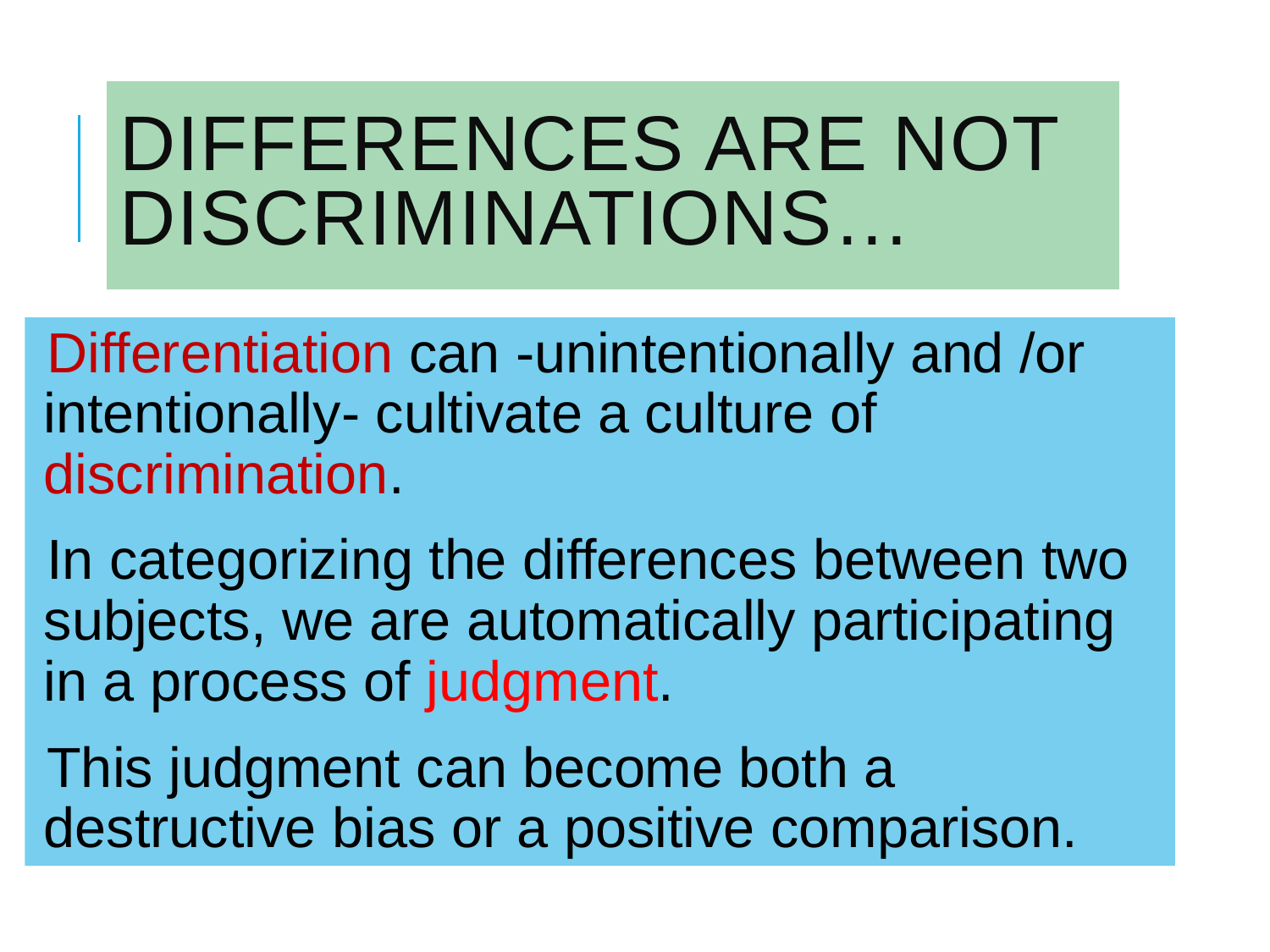

# Differences are not discriminations…
Differentiation can -unintentionally and /or intentionally- cultivate a culture of discrimination.
In categorizing the differences between two subjects, we are automatically participating in a process of judgment.
This judgment can become both a destructive bias or a positive comparison.